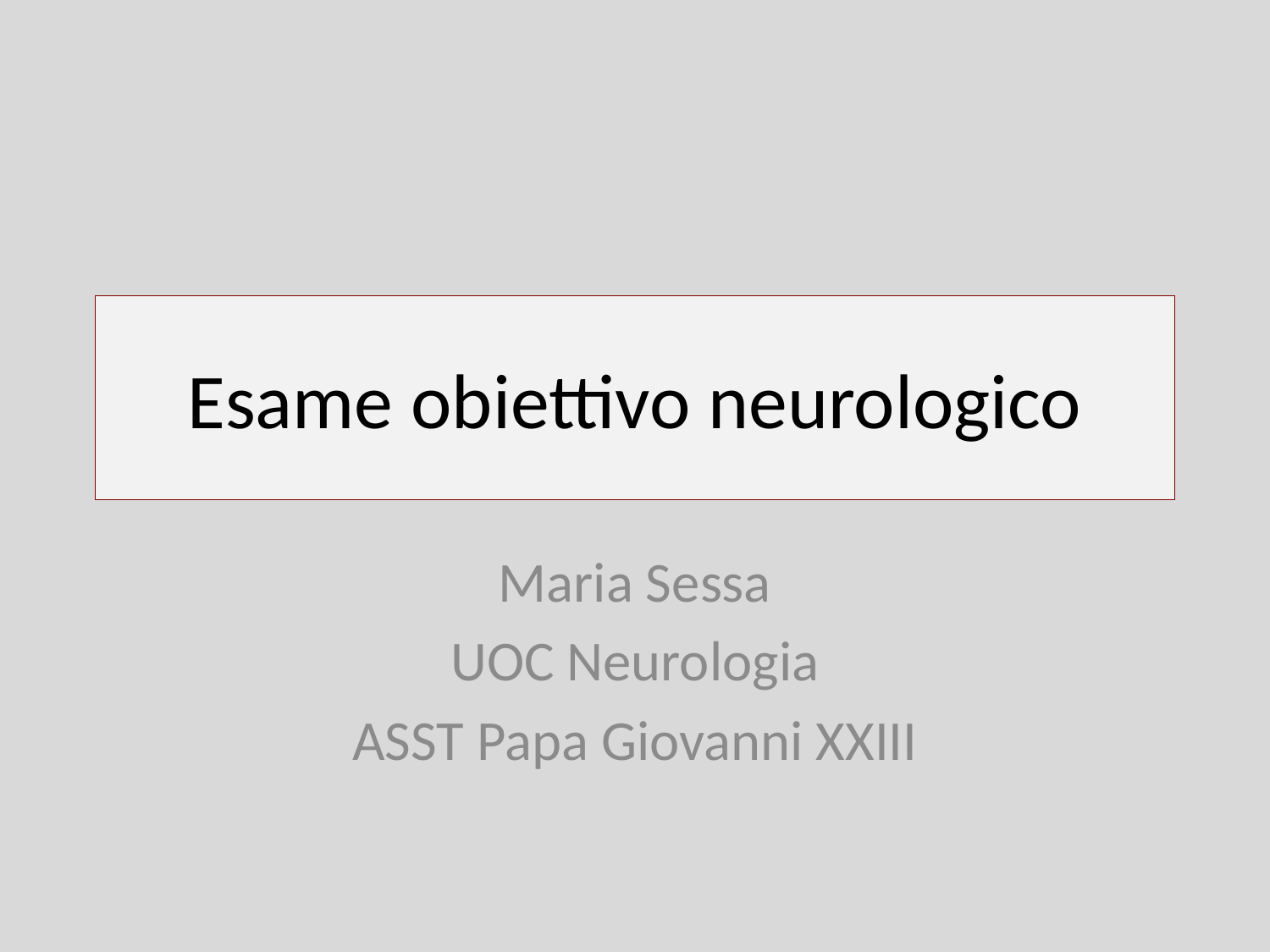

# Esame obiettivo neurologico
Maria Sessa
UOC Neurologia
ASST Papa Giovanni XXIII